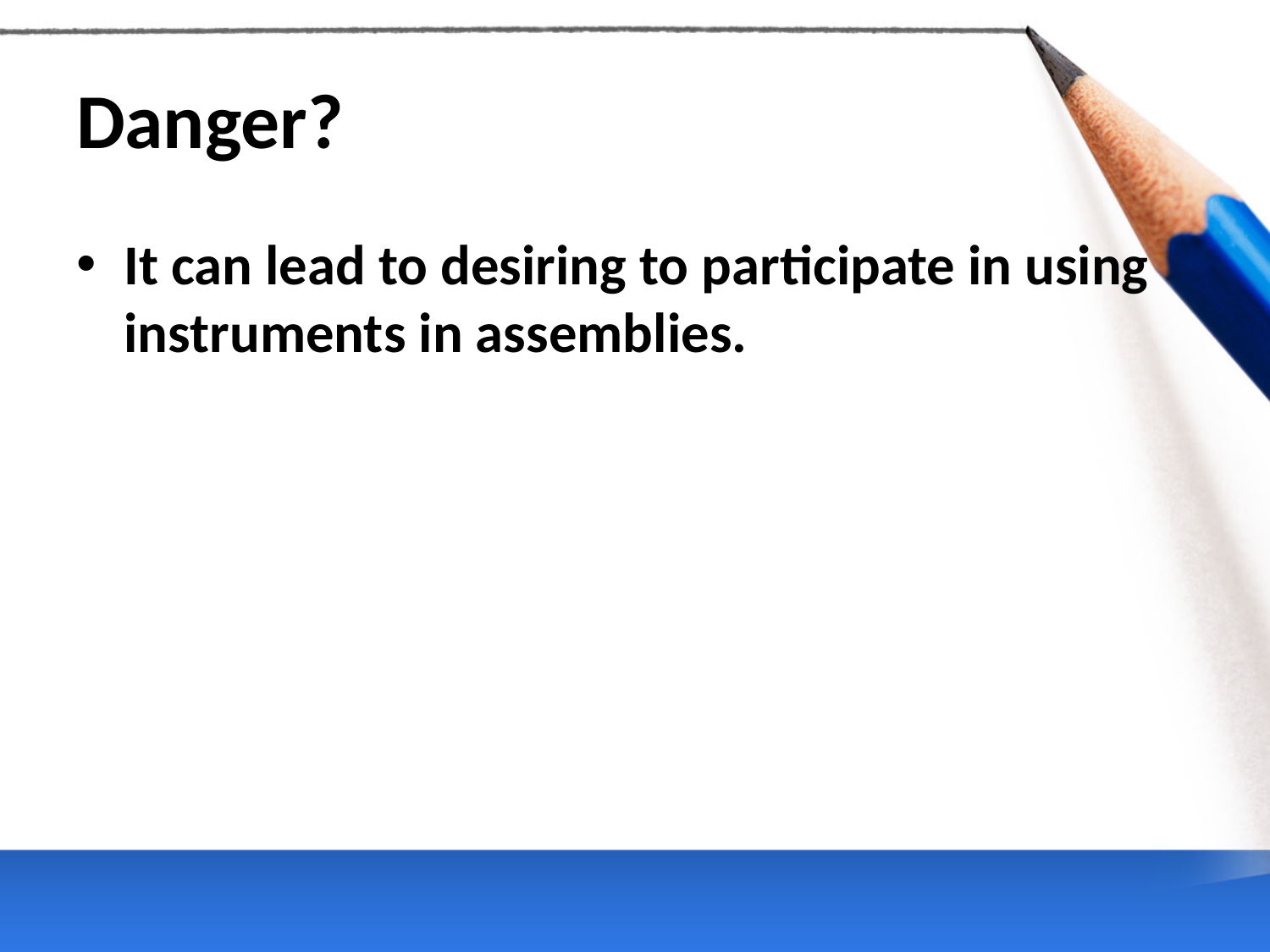

# Danger?
It can lead to desiring to participate in using instruments in assemblies.